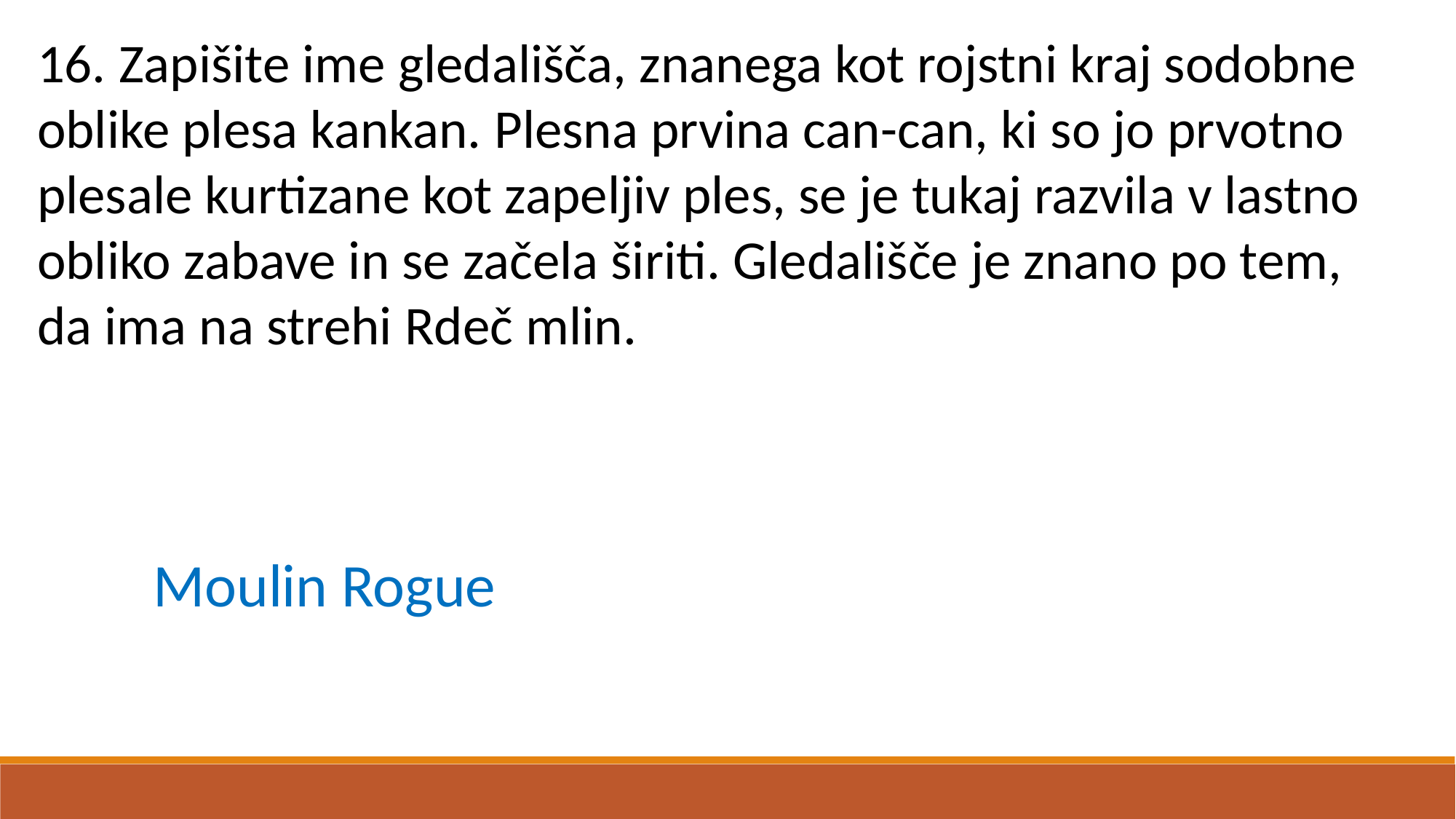

16. Zapišite ime gledališča, znanega kot rojstni kraj sodobne oblike plesa kankan. Plesna prvina can-can, ki so jo prvotno plesale kurtizane kot zapeljiv ples, se je tukaj razvila v lastno obliko zabave in se začela širiti. Gledališče je znano po tem, da ima na strehi Rdeč mlin.
Moulin Rogue